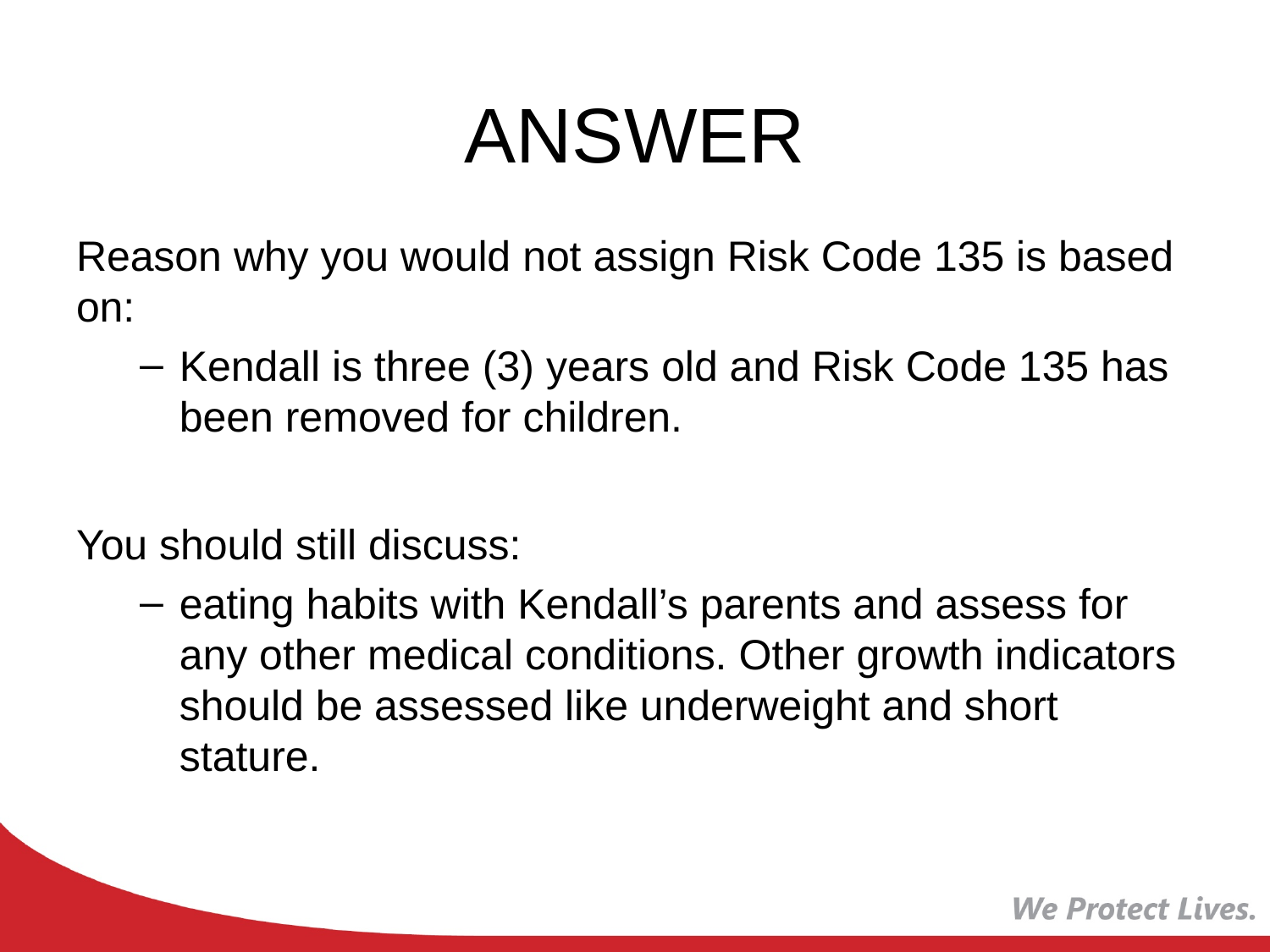

# ANSWER
Reason why you would not assign Risk Code 135 is based on:
Kendall is three (3) years old and Risk Code 135 has been removed for children.

You should still discuss:
eating habits with Kendall’s parents and assess for any other medical conditions. Other growth indicators should be assessed like underweight and short stature.